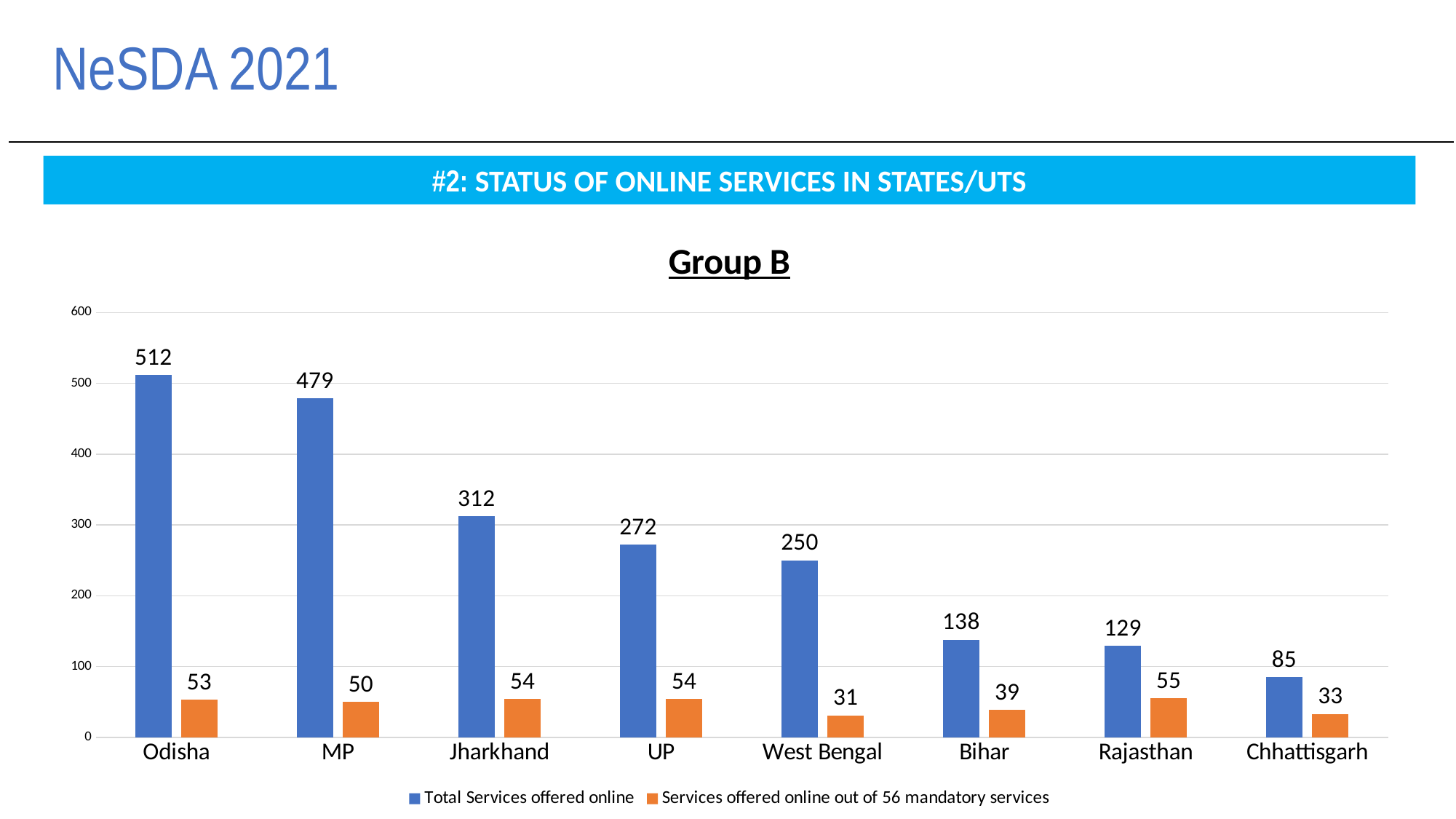

# NeSDA 2021
#2: STATUS OF ONLINE SERVICES IN STATES/UTS

### Chart: Group B

| Category | Total Services offered online | Services offered online out of 56 mandatory services |
|---|---|---|
| Odisha | 512.0 | 53.0 |
| MP | 479.0 | 50.0 |
| Jharkhand | 312.0 | 54.0 |
| UP | 272.0 | 54.0 |
| West Bengal | 250.0 | 31.0 |
| Bihar | 138.0 | 39.0 |
| Rajasthan | 129.0 | 55.0 |
| Chhattisgarh | 85.0 | 33.0 |